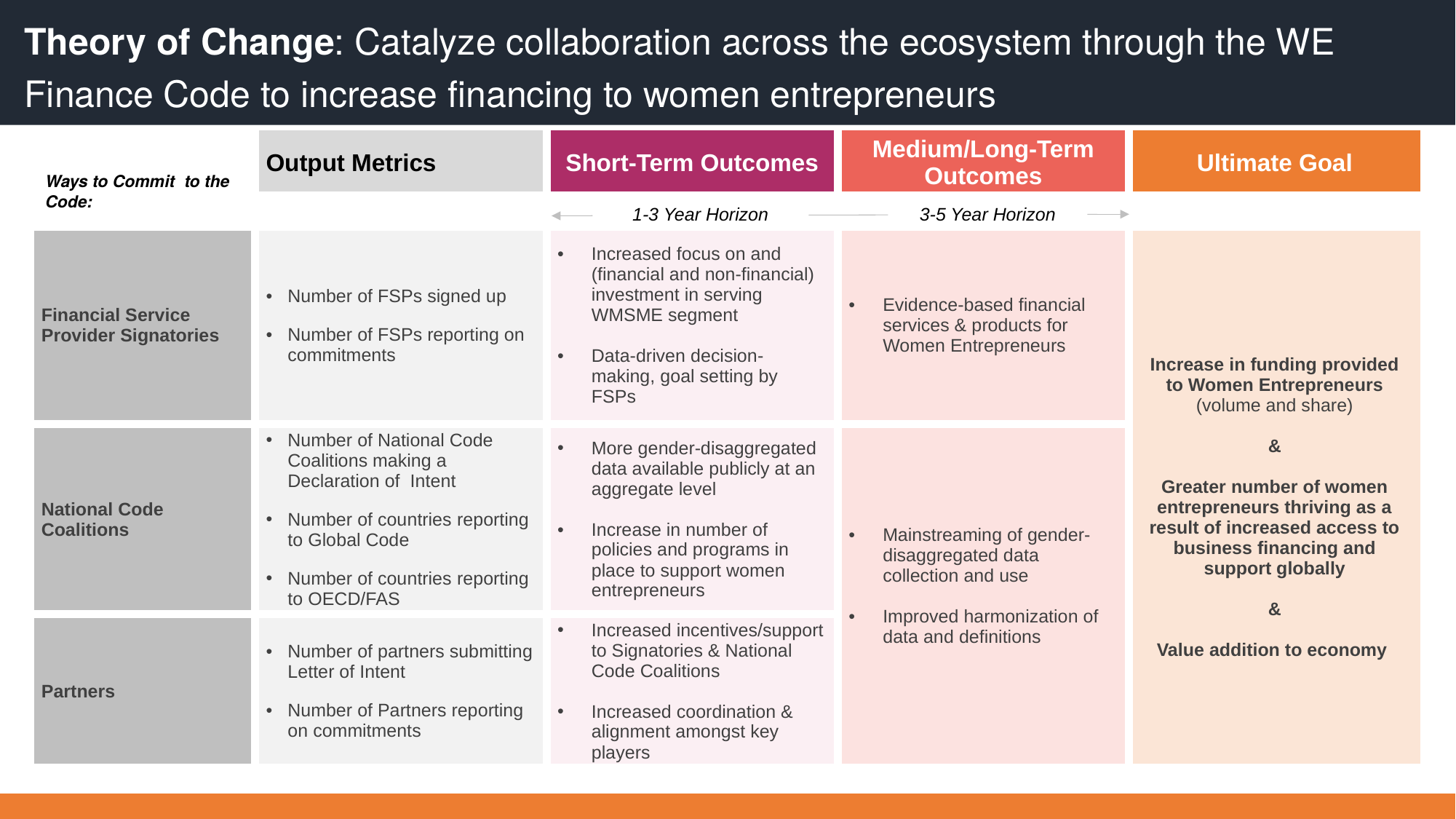

# Theory of Change: Catalyze collaboration across the ecosystem through the WE Finance Code to increase financing to women entrepreneurs
|  | Output Metrics | Short-Term Outcomes | Medium/Long-Term Outcomes | Ultimate Goal |
| --- | --- | --- | --- | --- |
|  |  |  |  |  |
| Financial Service Provider Signatories | Number of FSPs signed up Number of FSPs reporting on commitments | Increased focus on and (financial and non-financial) investment in serving WMSME segment Data-driven decision-making, goal setting by FSPs | Evidence-based financial services & products for Women Entrepreneurs | Increase in funding provided to Women Entrepreneurs (volume and share) & Greater number of women entrepreneurs thriving as a result of increased access to business financing and support globally & Value addition to economy |
| National Code Coalitions | Number of National Code Coalitions making a Declaration of Intent Number of countries reporting to Global Code Number of countries reporting to OECD/FAS | More gender-disaggregated data available publicly at an aggregate level Increase in number of policies and programs in place to support women entrepreneurs | Mainstreaming of gender-disaggregated data collection and use Improved harmonization of data and definitions |  |
| Partners | Number of partners submitting Letter of Intent Number of Partners reporting on commitments | Increased incentives/support to Signatories & National Code Coalitions Increased coordination & alignment amongst key players |  |  |
Ways to Commit  to the Code:
3-5 Year Horizon
1-3 Year Horizon